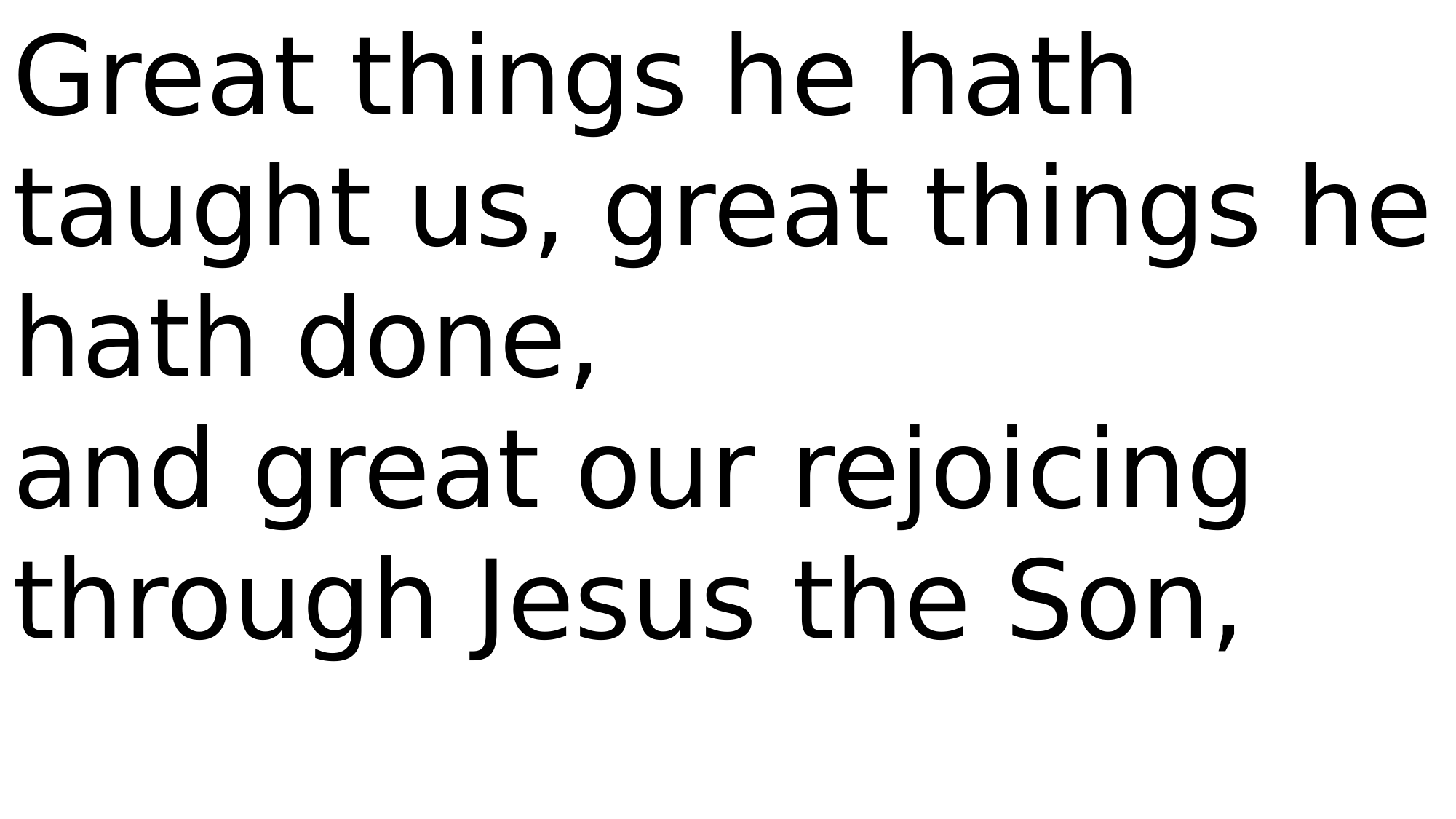

Great things he hath taught us, great things he hath done,
and great our rejoicing through Jesus the Son,